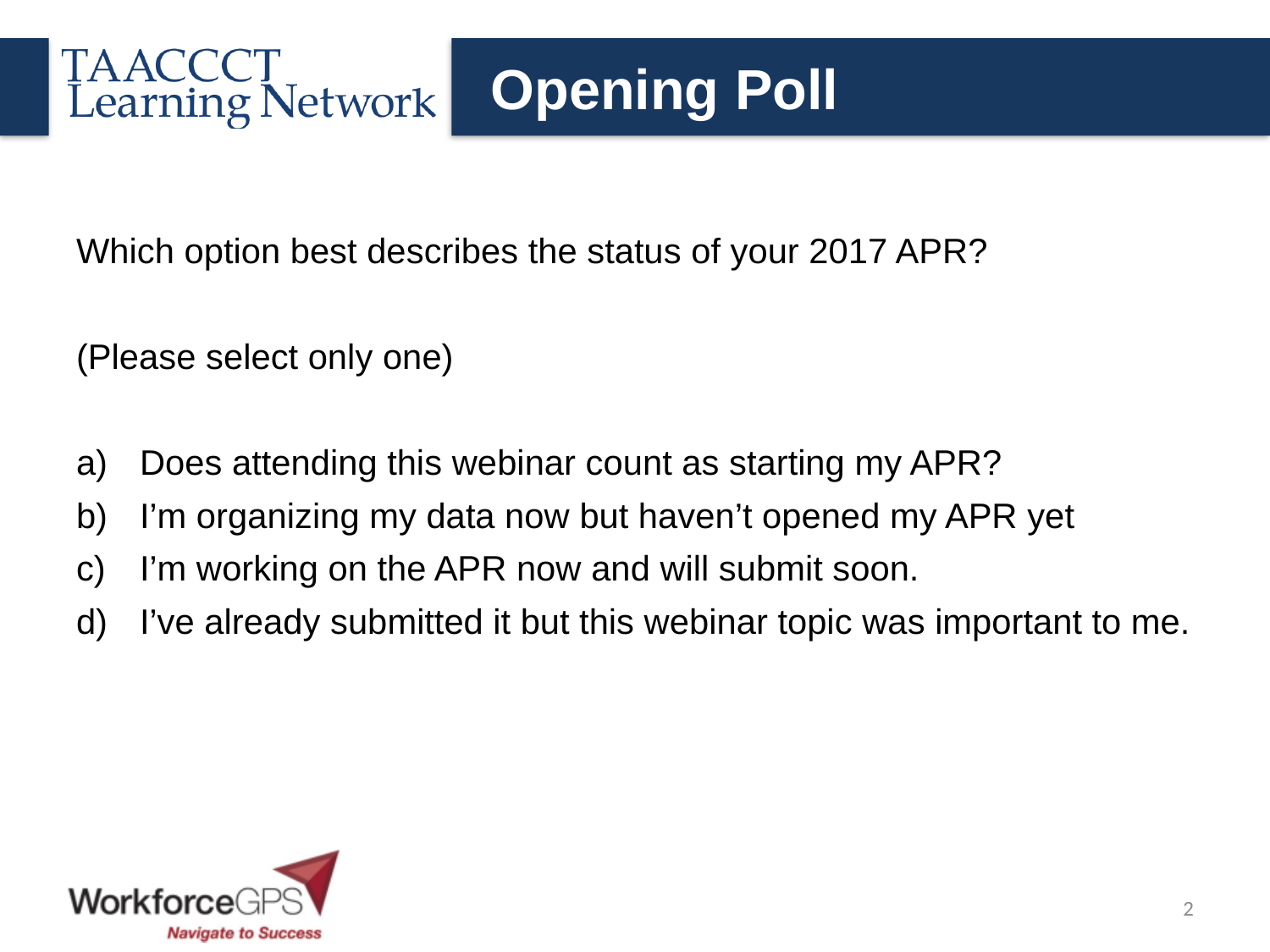

# Opening Poll
Which option best describes the status of your 2017 APR?

(Please select only one)

Does attending this webinar count as starting my APR?
I’m organizing my data now but haven’t opened my APR yet
I’m working on the APR now and will submit soon.
I’ve already submitted it but this webinar topic was important to me.

2